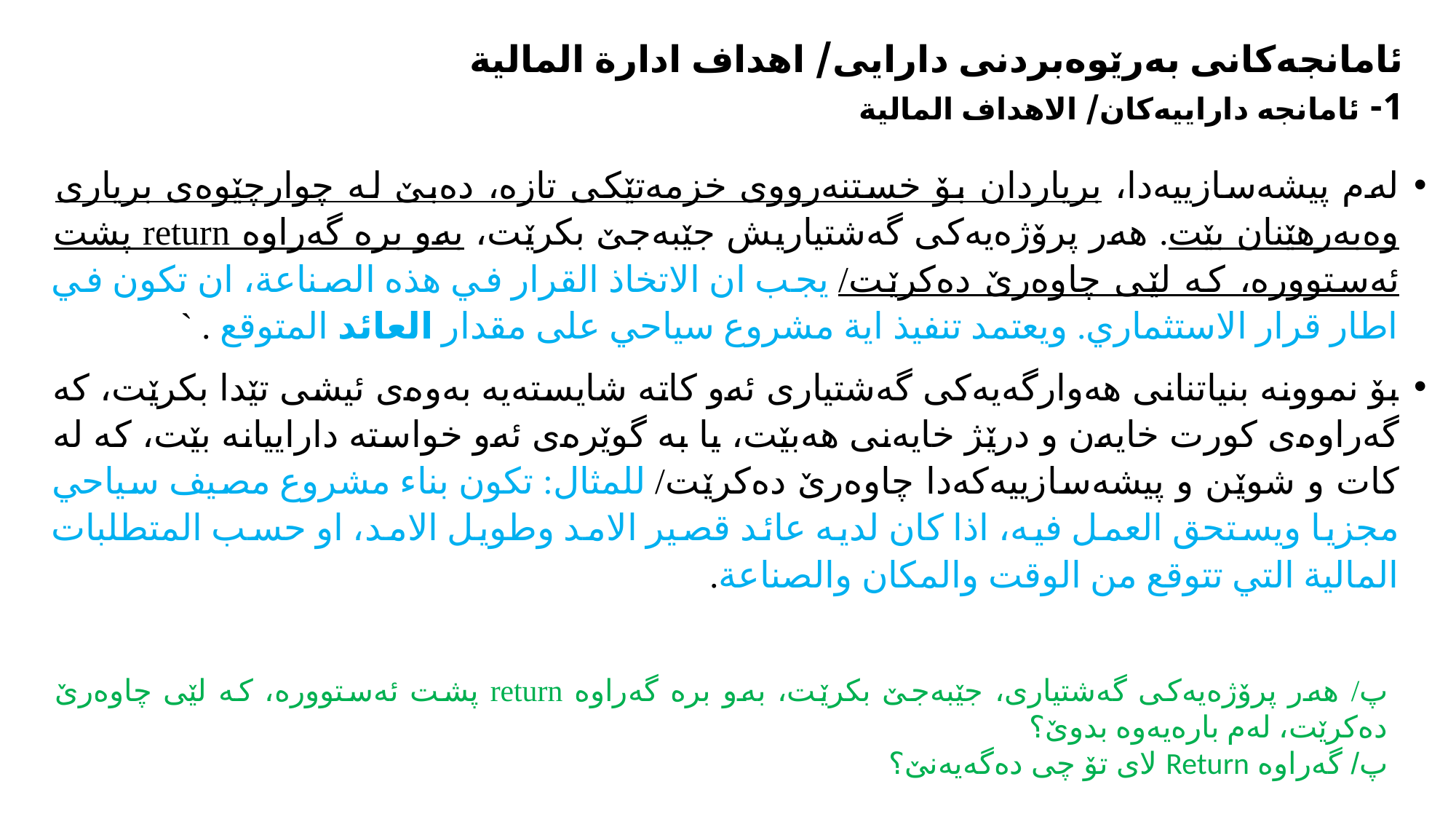

# ئامانجەکانی بەرێوەبردنی دارایی/ اهداف ادارة المالية 1- ئامانجە داراییەکان/ الاهداف المالية
لەم پیشەسازییەدا، بریاردان بۆ خستنەرووی خزمەتێکی تازە، دەبێ لە چوارچێوەی بریاری وەبەرهێنان بێت. هەر پرۆژەیەکی گەشتیاریش جێبەجێ بکرێت، بەو برە گەراوە return پشت ئەستوورە، کە لێی چاوەرێ دەکرێت/ يجب ان الاتخاذ القرار في هذه الصناعة، ان تكون في اطار قرار الاستثماري. ويعتمد تنفيذ اية مشروع سياحي على مقدار العائد المتوقع . `
بۆ نموونە بنیاتنانی هەوارگەیەکی گەشتیاری ئەو کاتە شایستەیە بەوەی ئیشی تێدا بکرێت، کە گەراوەی کورت خایەن و درێژ خایەنی هەبێت، یا بە گوێرەی ئەو خواستە داراییانە بێت، کە لە کات و شوێن و پیشەسازییەکەدا چاوەرێ دەکرێت/ للمثال: تكون بناء مشروع مصيف سياحي مجزيا ويستحق العمل فيه، اذا كان لديه عائد قصير الامد وطويل الامد، او حسب المتطلبات المالية التي تتوقع من الوقت والمكان والصناعة.
پ/ هەر پرۆژەیەکی گەشتیاری، جێبەجێ بکرێت، بەو برە گەراوە return پشت ئەستوورە، کە لێی چاوەرێ دەکرێت، لەم بارەیەوە بدوێ؟
پ/ گەراوە Return لای تۆ چی دەگەیەنێ؟